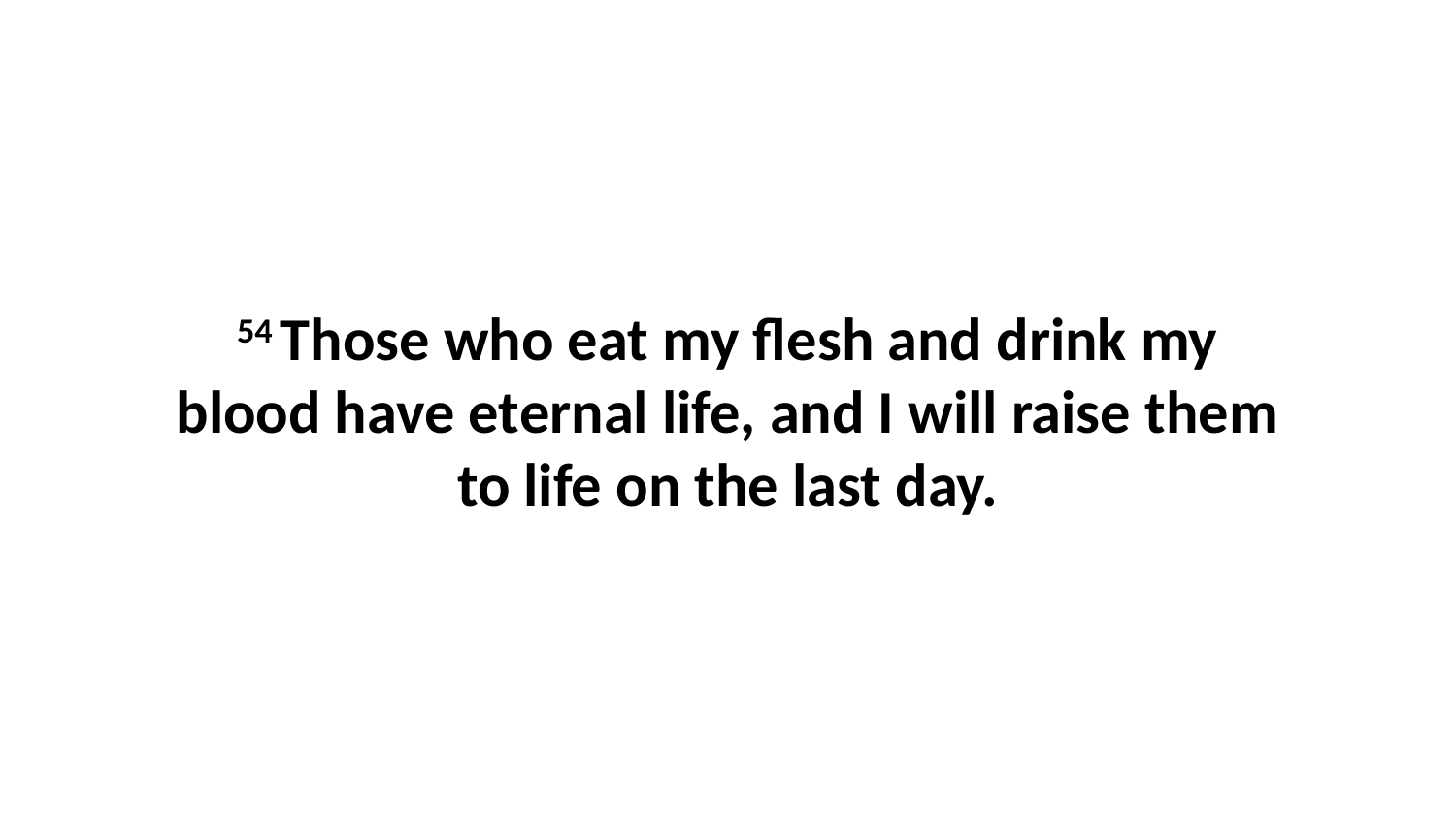

54 Those who eat my flesh and drink my blood have eternal life, and I will raise them to life on the last day.